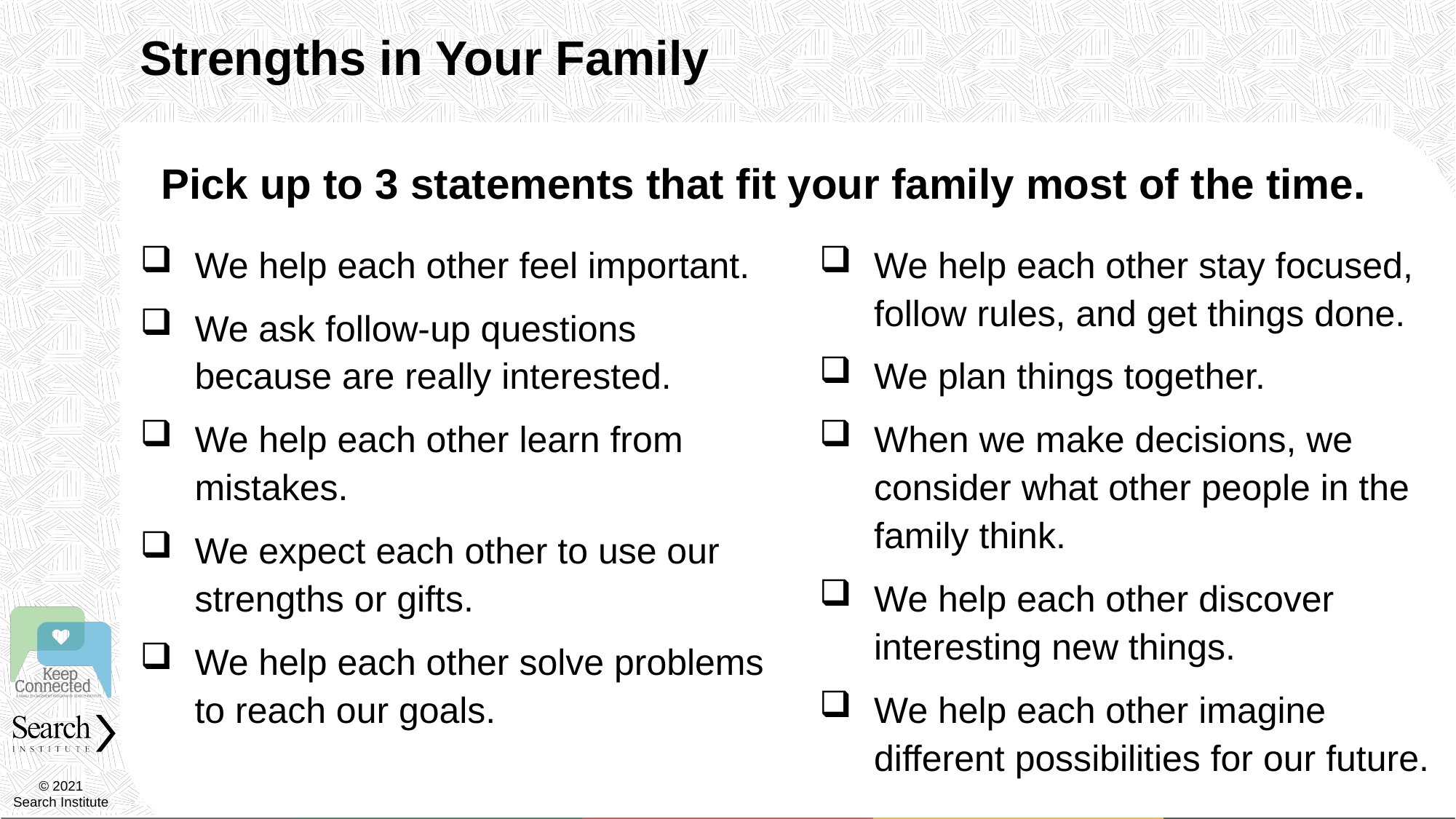

# Strengths in Your Family
Pick up to 3 statements that fit your family most of the time.
We help each other feel important.
We ask follow-up questions because are really interested.
We help each other learn from mistakes.
We expect each other to use our strengths or gifts.
We help each other solve problems to reach our goals.
We help each other stay focused, follow rules, and get things done.
We plan things together.
When we make decisions, we consider what other people in the family think.
We help each other discover interesting new things.
We help each other imagine different possibilities for our future.